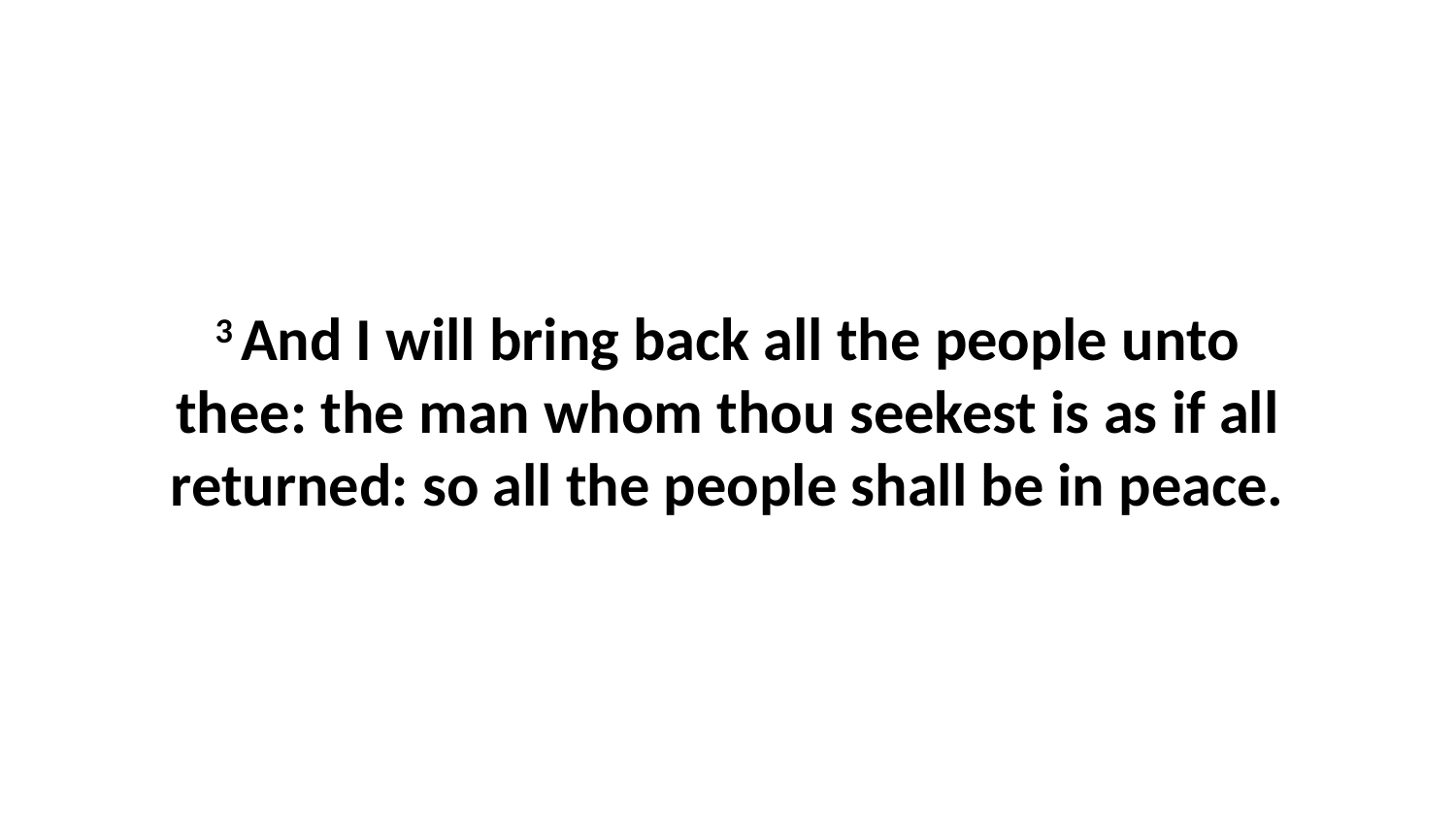

3 And I will bring back all the people unto thee: the man whom thou seekest is as if all returned: so all the people shall be in peace.